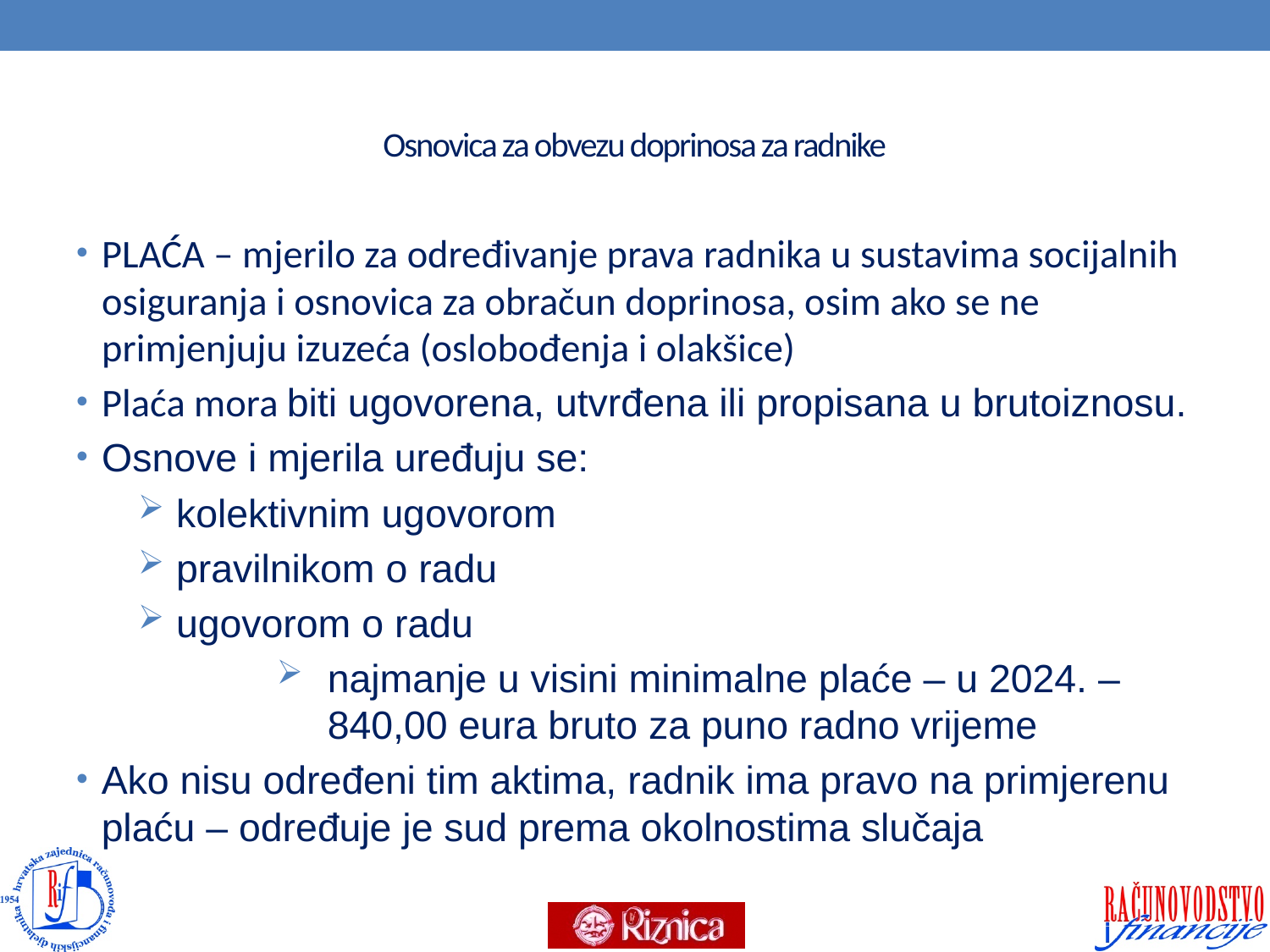

# Osnovica za obvezu doprinosa za radnike
PLAĆA – mjerilo za određivanje prava radnika u sustavima socijalnih osiguranja i osnovica za obračun doprinosa, osim ako se ne primjenjuju izuzeća (oslobođenja i olakšice)
Plaća mora biti ugovorena, utvrđena ili propisana u brutoiznosu.
Osnove i mjerila uređuju se:
kolektivnim ugovorom
pravilnikom o radu
ugovorom o radu
najmanje u visini minimalne plaće – u 2024. – 840,00 eura bruto za puno radno vrijeme
Ako nisu određeni tim aktima, radnik ima pravo na primjerenu plaću – određuje je sud prema okolnostima slučaja